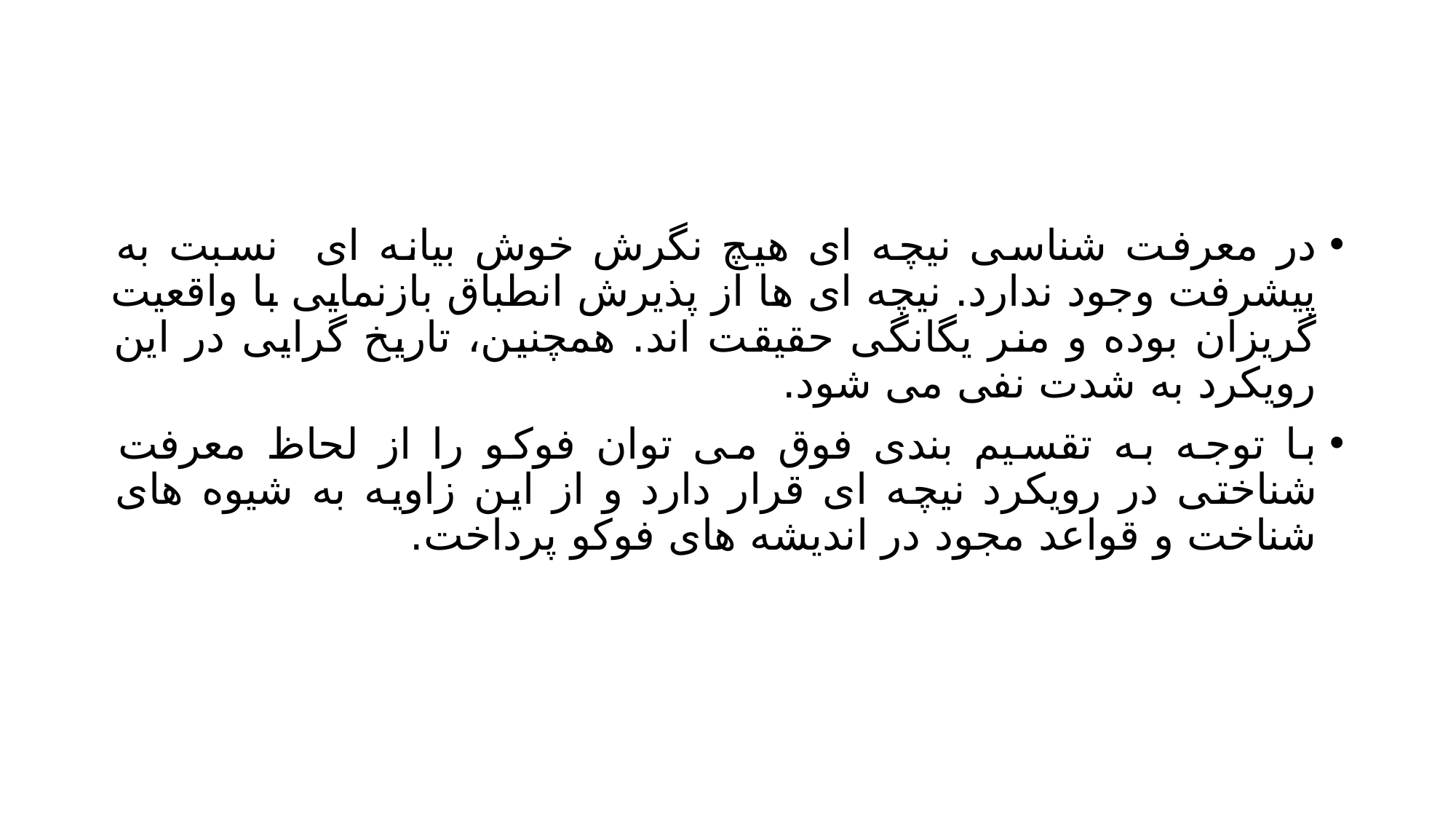

#
در معرفت شناسی نیچه ای هیچ نگرش خوش بیانه ای  نسبت به پیشرفت وجود ندارد. نیچه ای ها از پذیرش انطباق بازنمایی با واقعیت گریزان بوده و منر یگانگی حقیقت اند. همچنین، تاریخ گرایی در این رویکرد به شدت نفی می شود.
با توجه به تقسیم بندی فوق می توان فوکو را از لحاظ معرفت شناختی در رویکرد نیچه ای قرار دارد و از این زاویه به شیوه های شناخت و قواعد مجود در اندیشه های فوکو پرداخت.